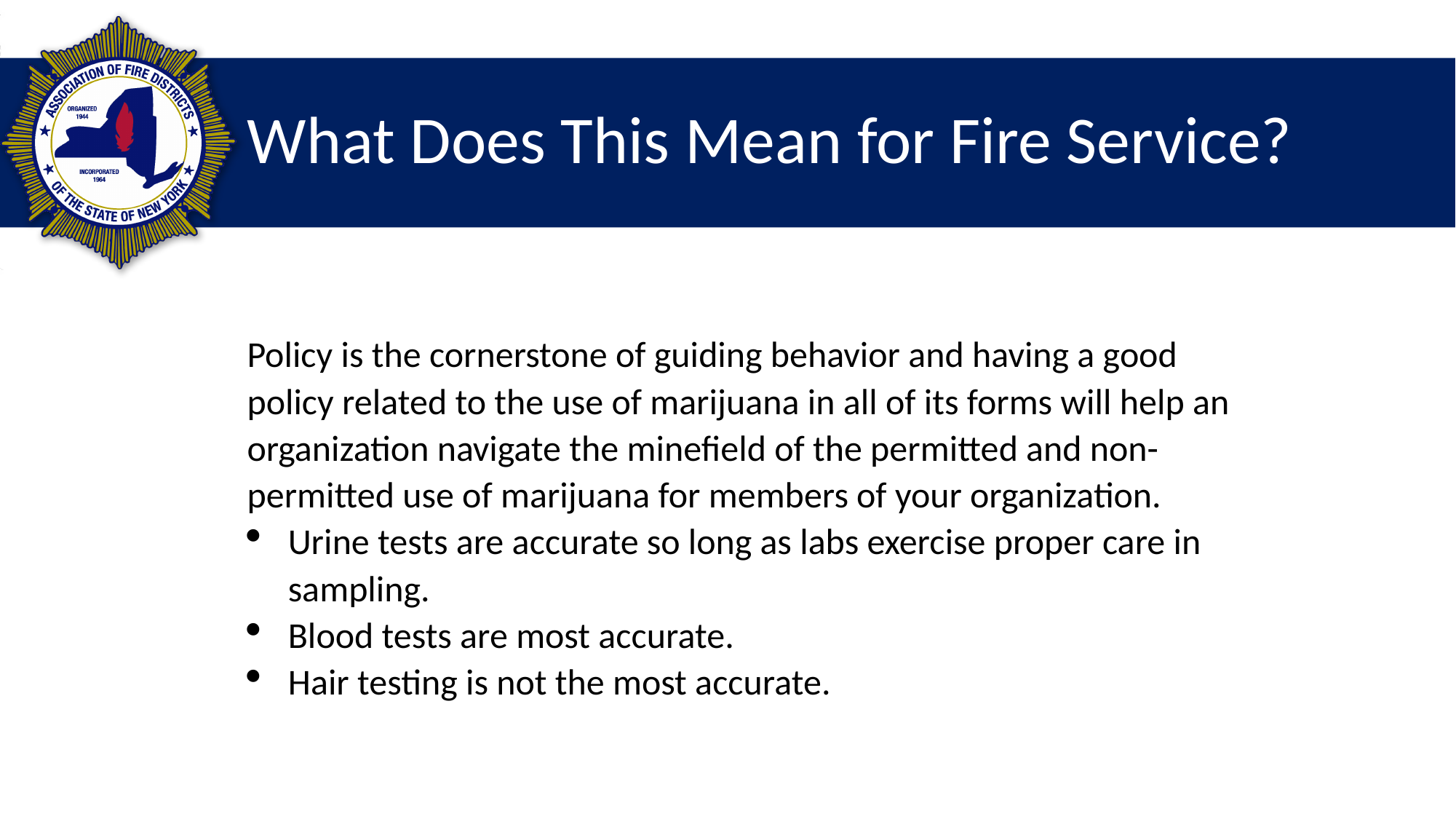

# What Does This Mean for Fire Service?
Policy is the cornerstone of guiding behavior and having a good policy related to the use of marijuana in all of its forms will help an organization navigate the minefield of the permitted and non-permitted use of marijuana for members of your organization.
Urine tests are accurate so long as labs exercise proper care in sampling.
Blood tests are most accurate.
Hair testing is not the most accurate.